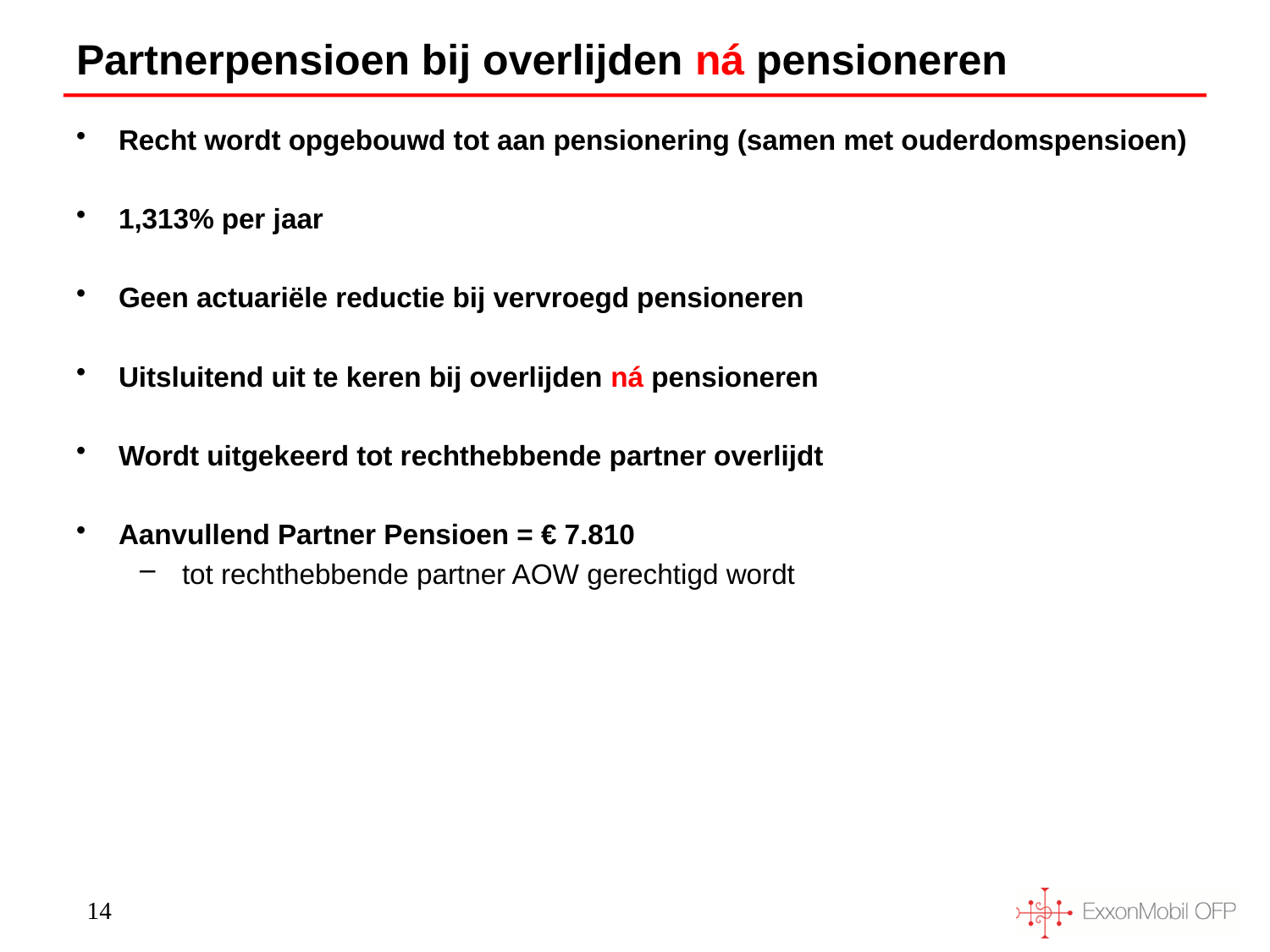

# Partnerpensioen bij overlijden ná pensioneren
Recht wordt opgebouwd tot aan pensionering (samen met ouderdomspensioen)

1,313% per jaar

Geen actuariële reductie bij vervroegd pensioneren

Uitsluitend uit te keren bij overlijden ná pensioneren

Wordt uitgekeerd tot rechthebbende partner overlijdt

Aanvullend Partner Pensioen = € 7.810
tot rechthebbende partner AOW gerechtigd wordt
14